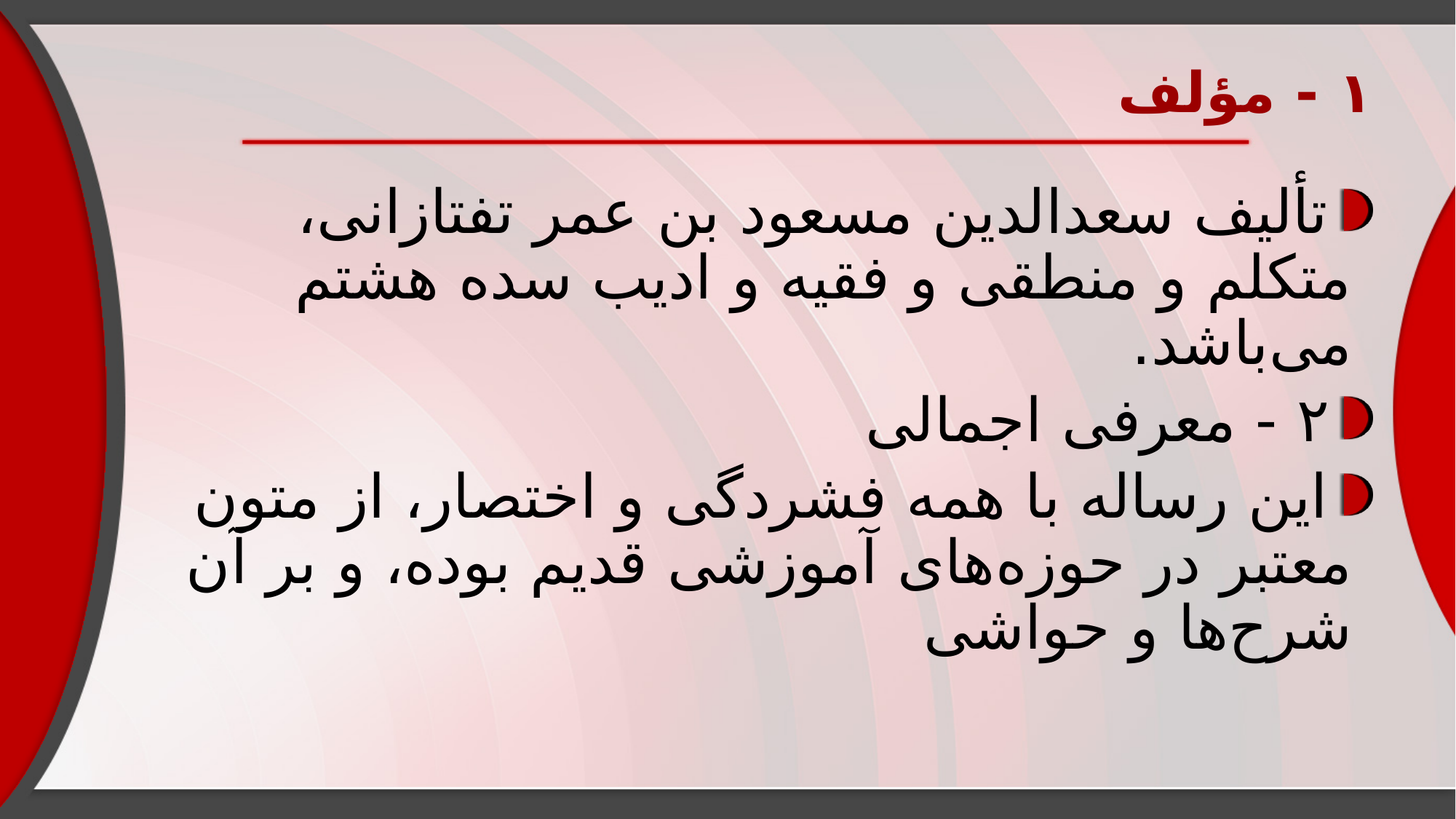

# ۱ - مؤلف
تألیف سعدالدین مسعود بن عمر تفتازانی، متکلم و منطقی و فقیه و ادیب سده هشتم می‌باشد.
۲ - معرفی اجمالی
این رساله با همه فشردگی و اختصار، از متون معتبر در حوزه‌های آموزشی قدیم بوده، و بر آن شرح‌ها و حواشی